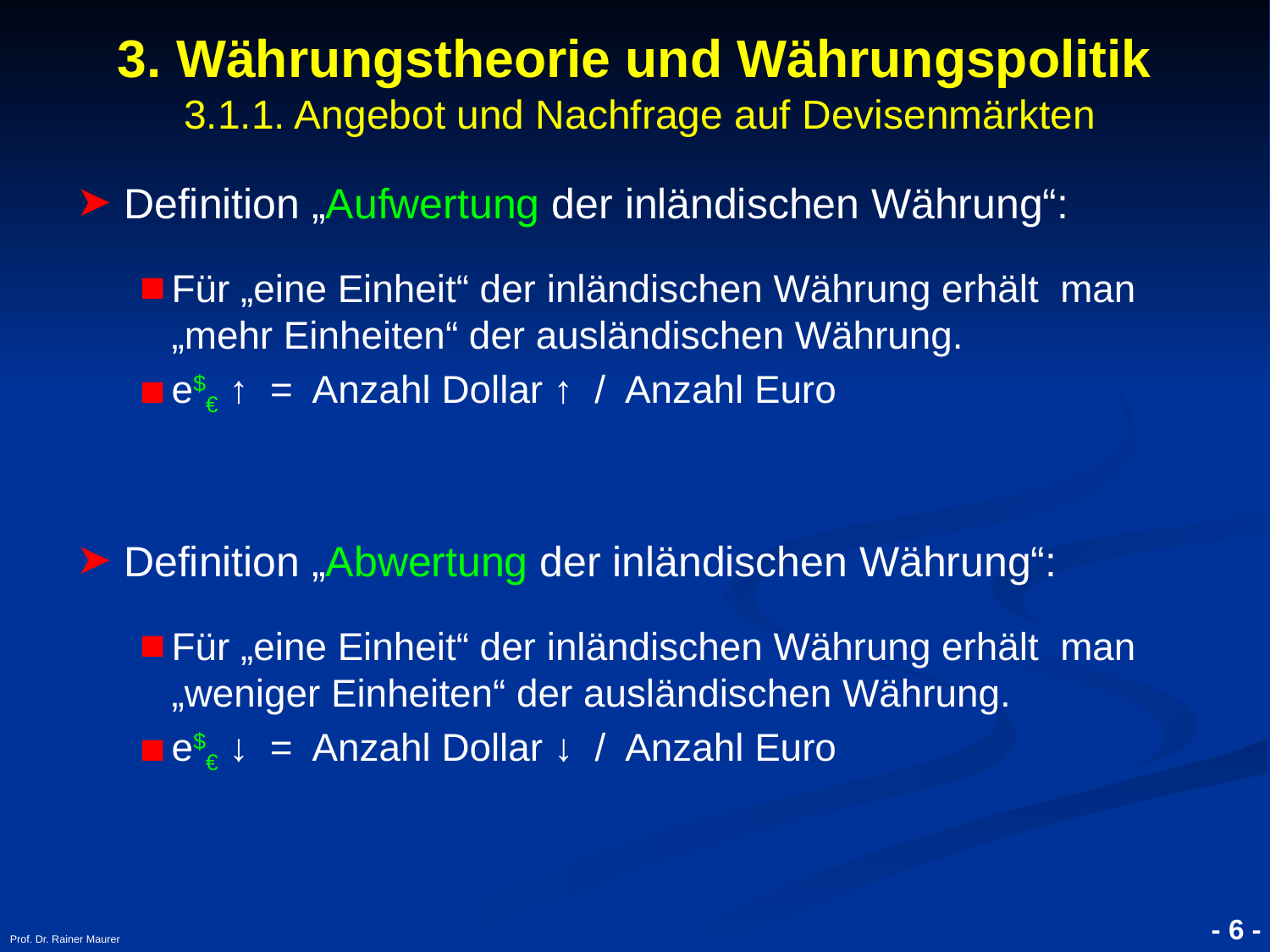

- 6 -
Prof. Dr. Rainer Maurer
3. Währungstheorie und Währungspolitik
 3.1.1. Angebot und Nachfrage auf Devisenmärkten
Definition „Aufwertung der inländischen Währung“:

Für „eine Einheit“ der inländischen Währung erhält  man „mehr Einheiten“ der ausländischen Währung.
e$€ ↑  =  Anzahl Dollar ↑  /  Anzahl Euro

Definition „Abwertung der inländischen Währung“:

Für „eine Einheit“ der inländischen Währung erhält  man „weniger Einheiten“ der ausländischen Währung.
e$€ ↓  =  Anzahl Dollar ↓  /  Anzahl Euro